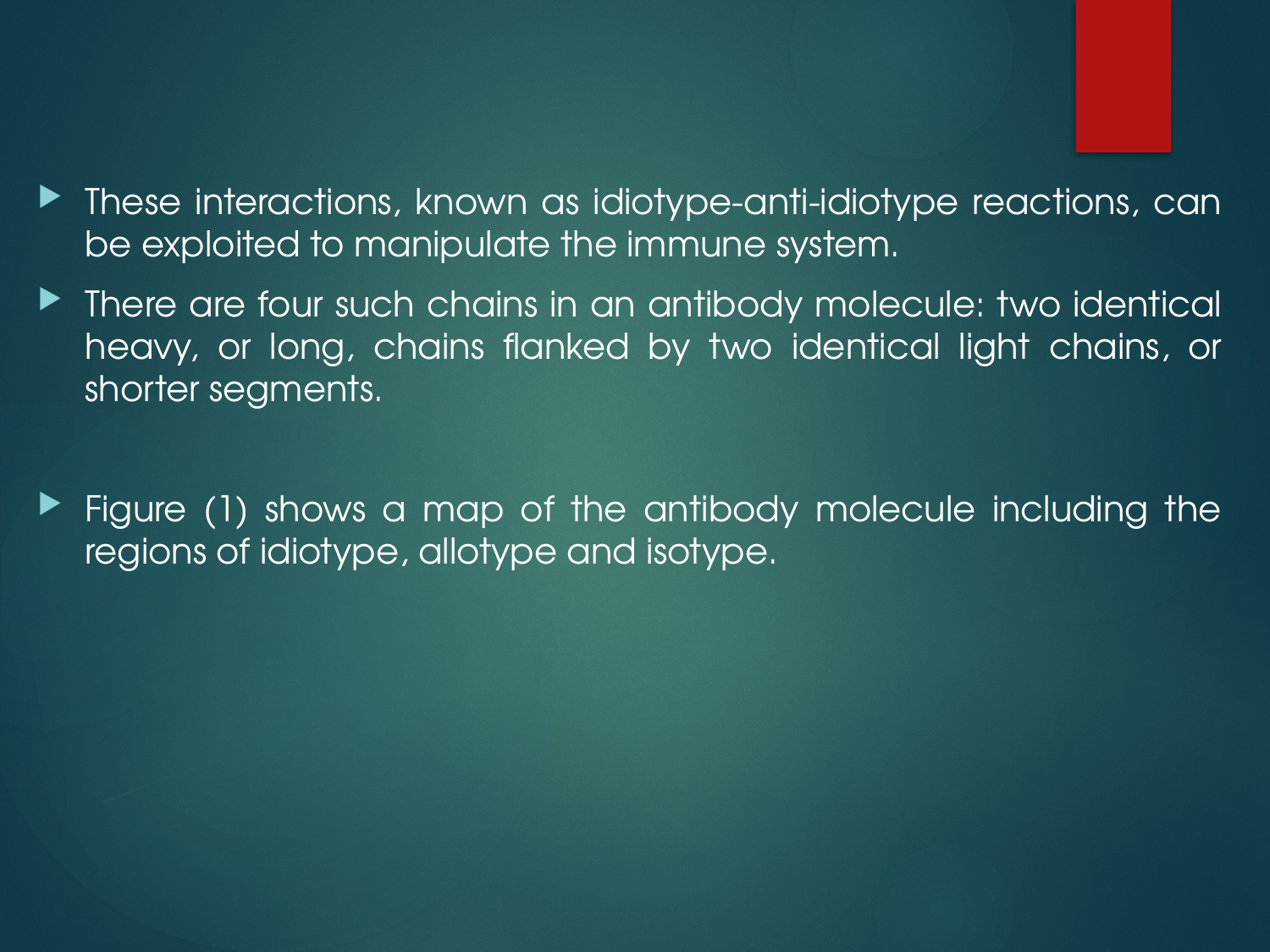

These interactions, known as idiotype-anti-idiotype reactions, can be exploited to manipulate the immune system.
There are four such chains in an antibody molecule: two identical heavy, or long, chains flanked by two identical light chains, or shorter segments.

Figure (1) shows a map of the antibody molecule including the regions of idiotype, allotype and isotype.